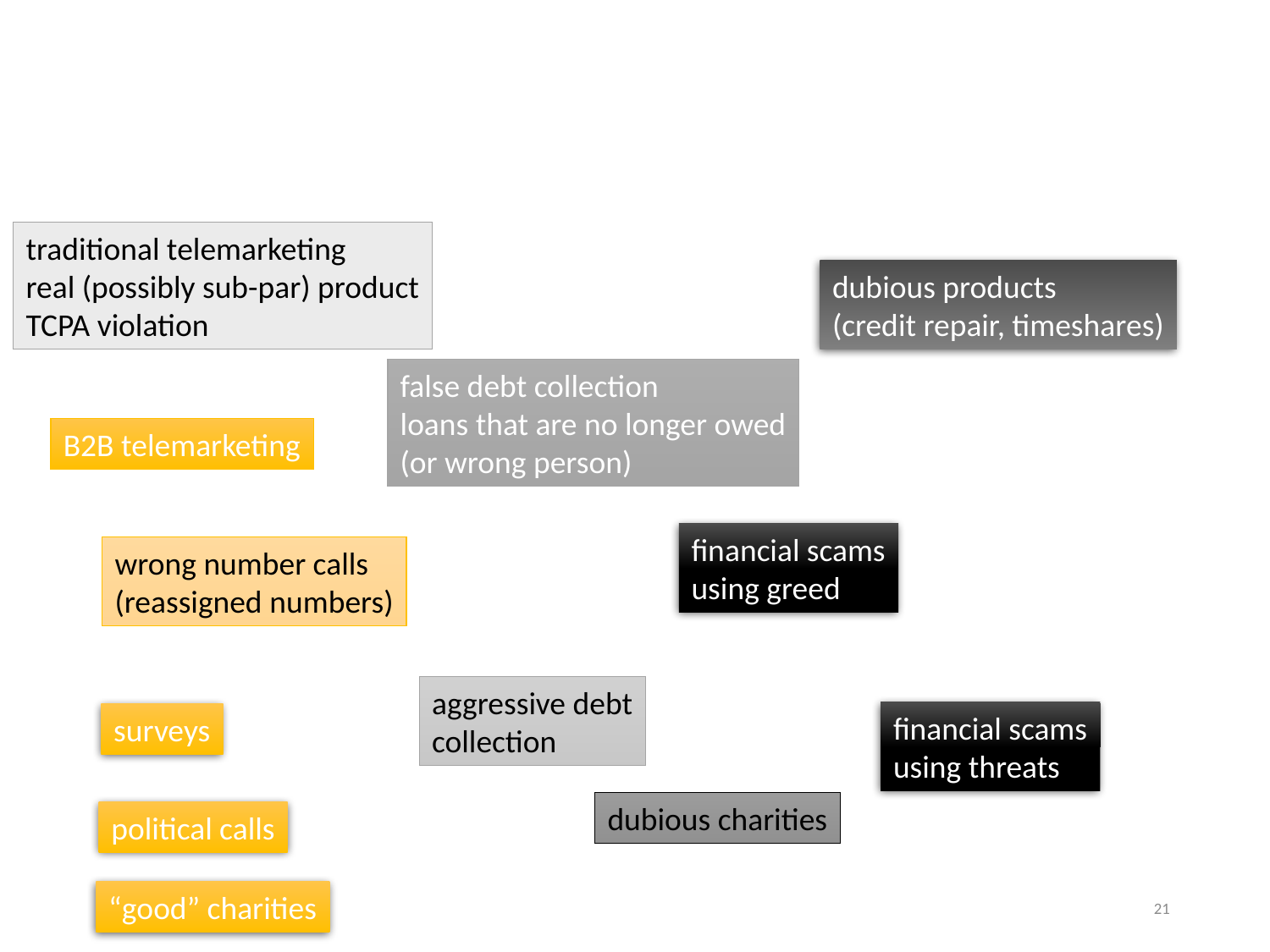

# Robocalls – from unwanted to criminal
traditional telemarketing
real (possibly sub-par) product
TCPA violation
dubious products
(credit repair, timeshares)
false debt collection
loans that are no longer owed
(or wrong person)
B2B telemarketing
financial scams
using greed
wrong number calls
(reassigned numbers)
aggressive debt
collection
financial scams
using threats
surveys
dubious charities
political calls
“good” charities
21